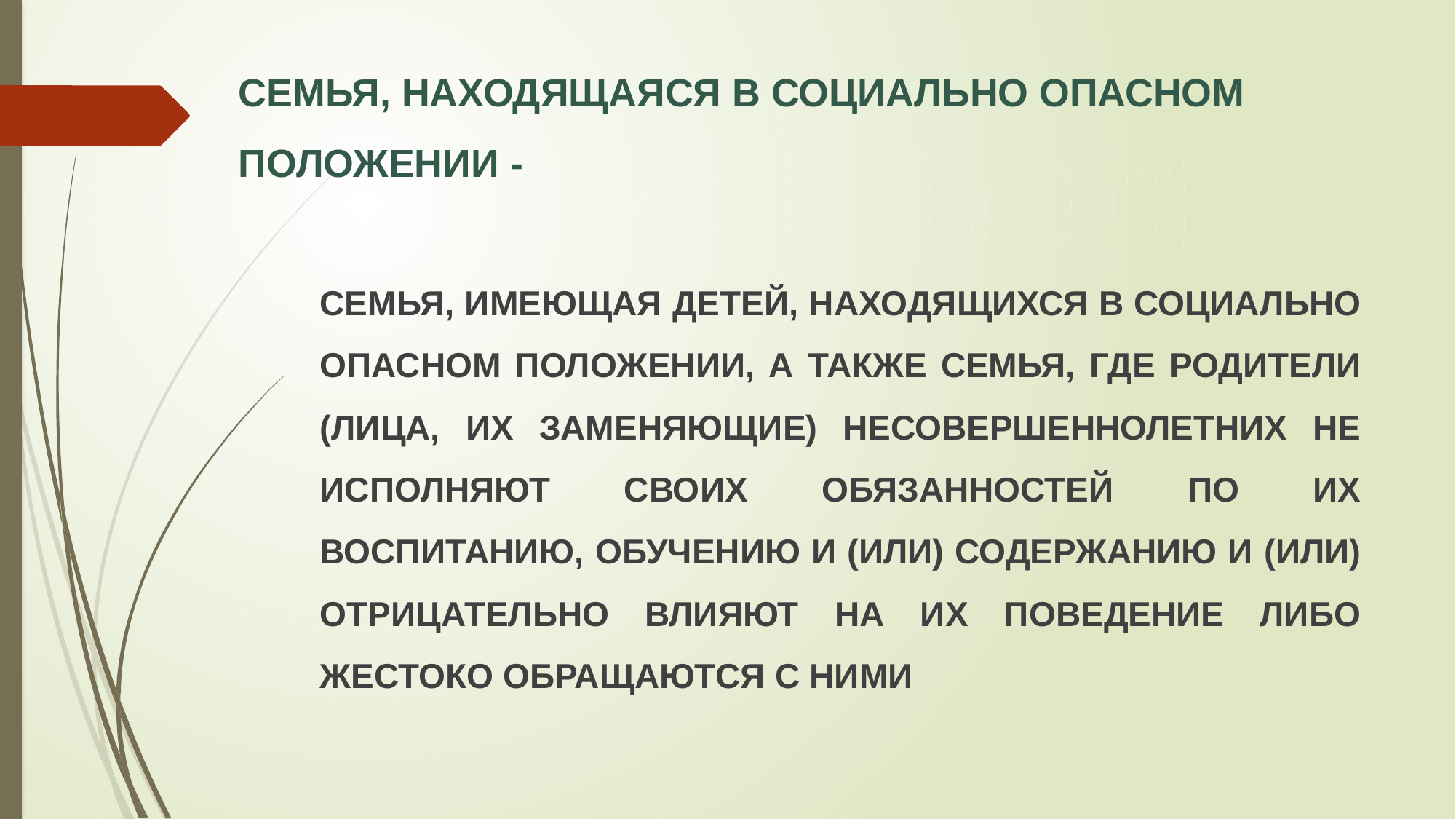

# семья, находящаяся в социально опасном положении -
семья, имеющая детей, находящихся в социально опасном положении, а также семья, где родители (лица, их заменяющие) несовершеннолетних не исполняют своих обязанностей по их воспитанию, обучению и (или) содержанию и (или) отрицательно влияют на их поведение либо жестоко обращаются с ними